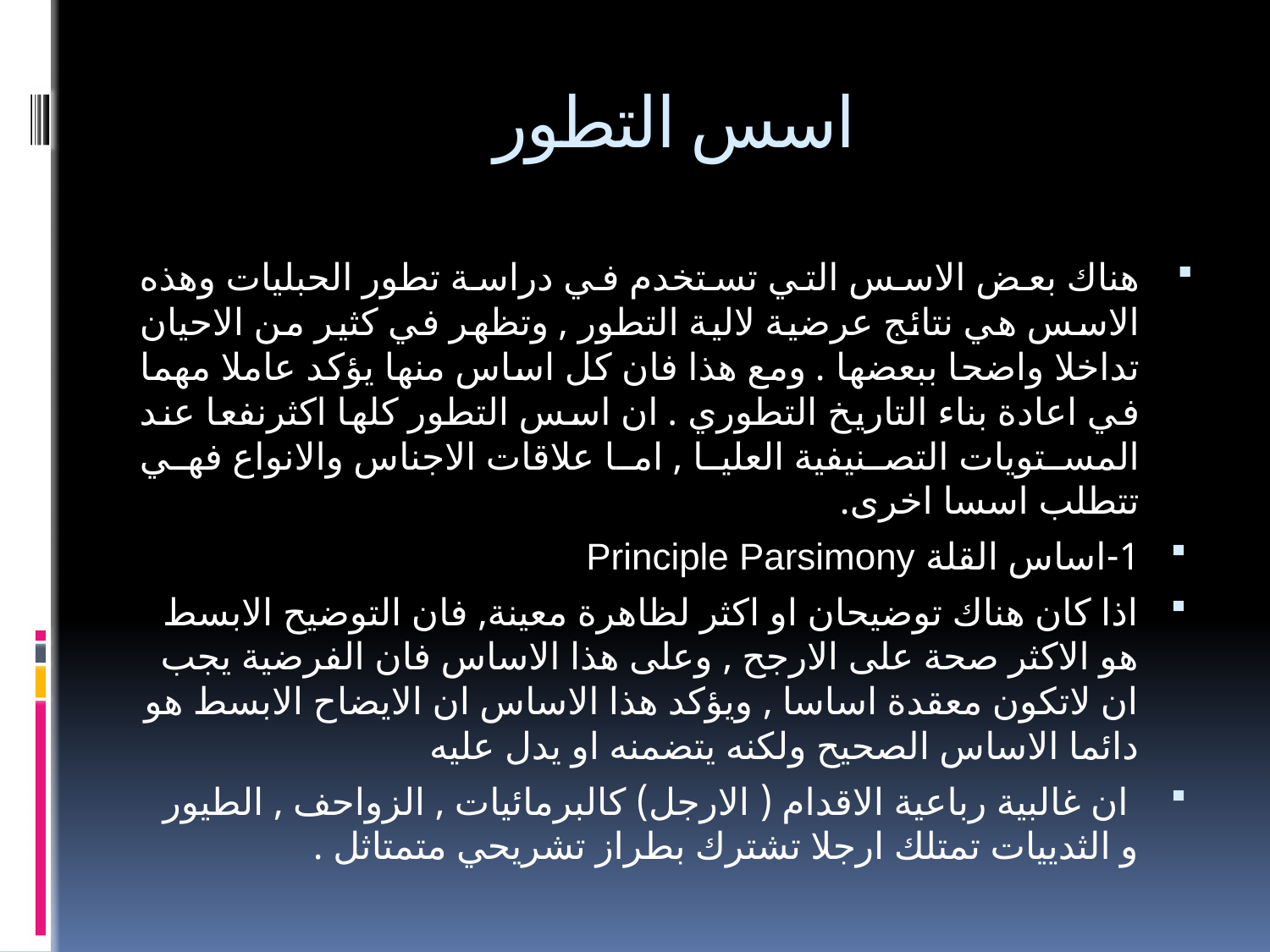

# اسس التطور
هناك بعض الاسس التي تستخدم في دراسة تطور الحبليات وهذه الاسس هي نتائج عرضية لالية التطور , وتظهر في كثير من الاحيان تداخلا واضحا ببعضها . ومع هذا فان كل اساس منها يؤكد عاملا مهما في اعادة بناء التاريخ التطوري . ان اسس التطور كلها اكثرنفعا عند المستويات التصنيفية العليا , اما علاقات الاجناس والانواع فهي تتطلب اسسا اخرى.
1-	اساس القلة Principle Parsimony
اذا كان هناك توضيحان او اكثر لظاهرة معينة, فان التوضيح الابسط هو الاكثر صحة على الارجح , وعلى هذا الاساس فان الفرضية يجب ان لاتكون معقدة اساسا , ويؤكد هذا الاساس ان الايضاح الابسط هو دائما الاساس الصحيح ولكنه يتضمنه او يدل عليه
 ان غالبية رباعية الاقدام ( الارجل) كالبرمائيات , الزواحف , الطيور و الثدييات تمتلك ارجلا تشترك بطراز تشريحي متمتاثل .